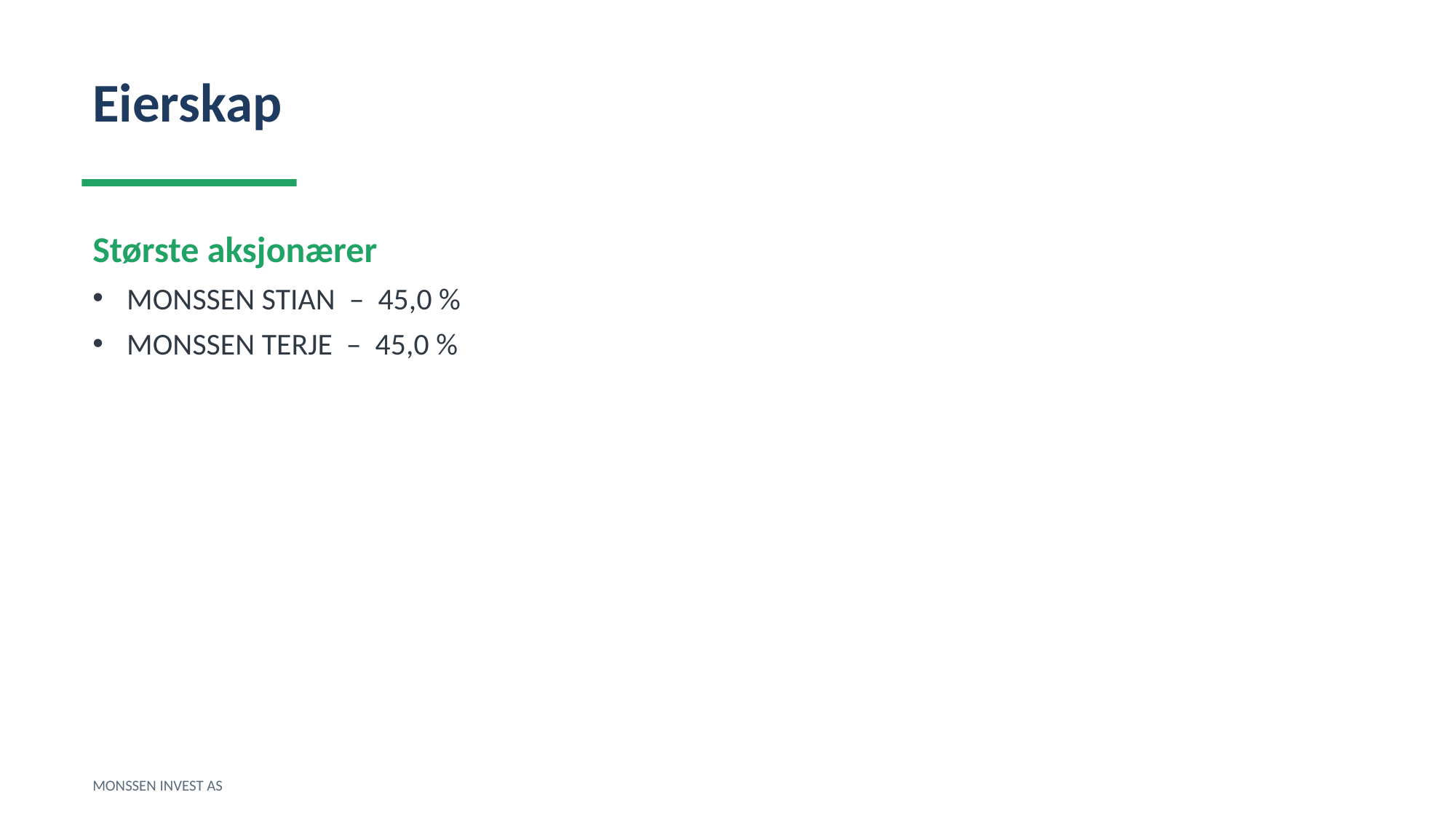

Eierskap

Største aksjonærer
MONSSEN STIAN  –  45,0 %
MONSSEN TERJE  –  45,0 %
MONSSEN INVEST AS